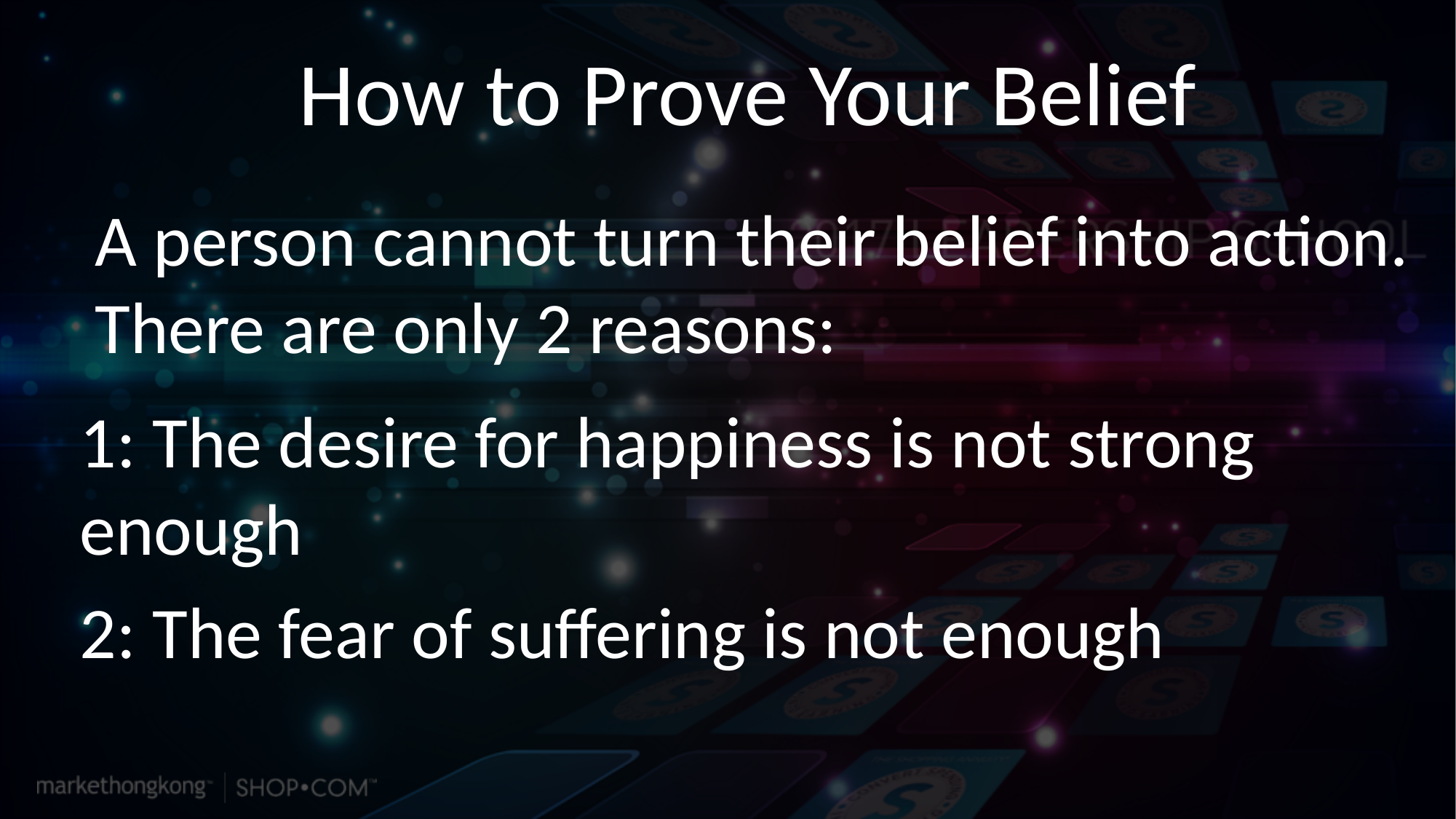

# How to Prove Your Belief
A person cannot turn their belief into action.
There are only 2 reasons:
1: The desire for happiness is not strong enough
2: The fear of suffering is not enough